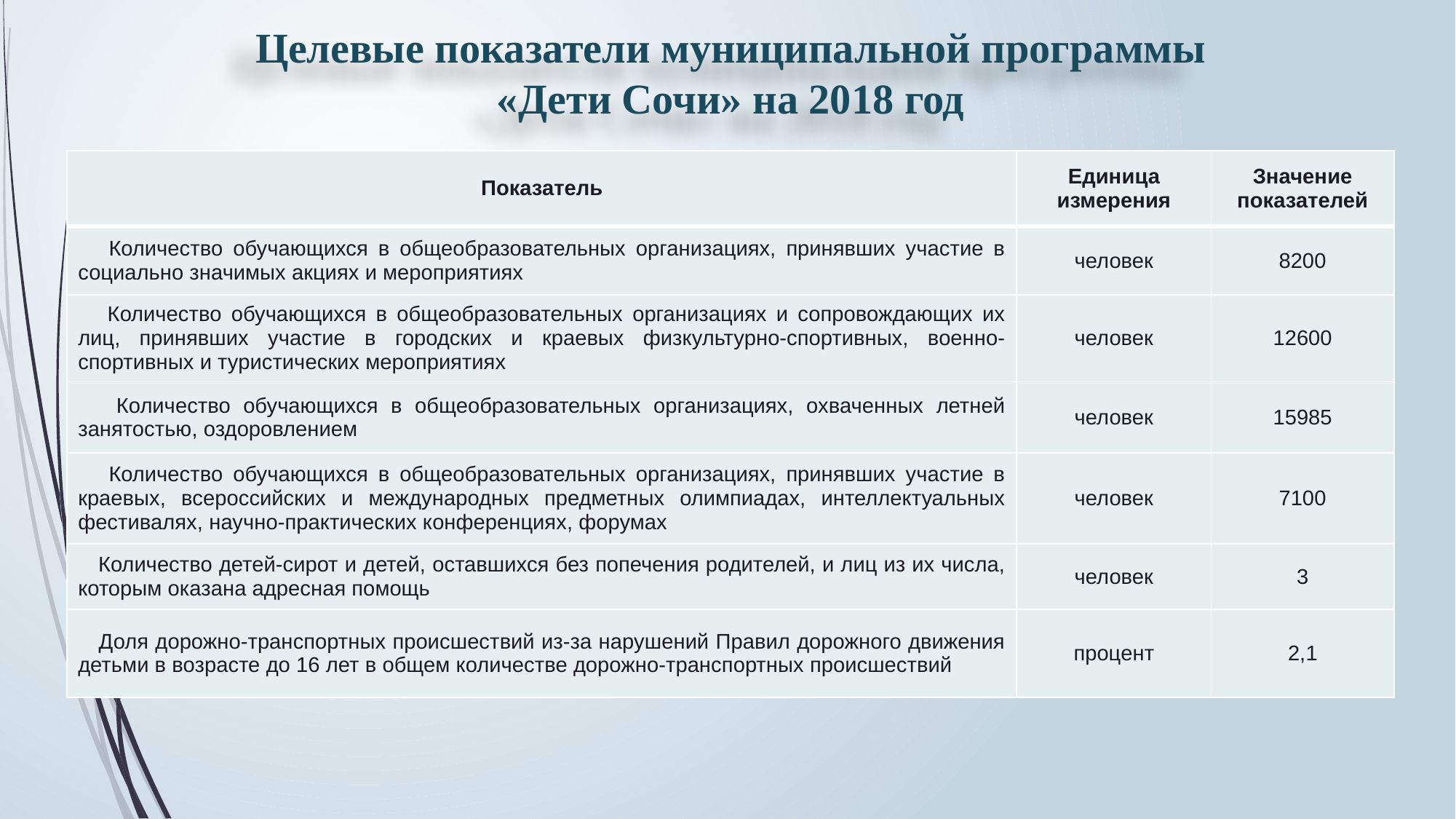

Целевые показатели муниципальной программы «Дети Сочи» на 2018 год
| Показатель | Единица измерения | Значение показателей |
| --- | --- | --- |
| Количество обучающихся в общеобразовательных организациях, принявших участие в социально значимых акциях и мероприятиях | человек | 8200 |
| Количество обучающихся в общеобразовательных организациях и сопровождающих их лиц, принявших участие в городских и краевых физкультурно-спортивных, военно-спортивных и туристических мероприятиях | человек | 12600 |
| Количество обучающихся в общеобразовательных организациях, охваченных летней занятостью, оздоровлением | человек | 15985 |
| Количество обучающихся в общеобразовательных организациях, принявших участие в краевых, всероссийских и международных предметных олимпиадах, интеллектуальных фестивалях, научно-практических конференциях, форумах | человек | 7100 |
| Количество детей-сирот и детей, оставшихся без попечения родителей, и лиц из их числа, которым оказана адресная помощь | человек | 3 |
| Доля дорожно-транспортных происшествий из-за нарушений Правил дорожного движения детьми в возрасте до 16 лет в общем количестве дорожно-транспортных происшествий | процент | 2,1 |